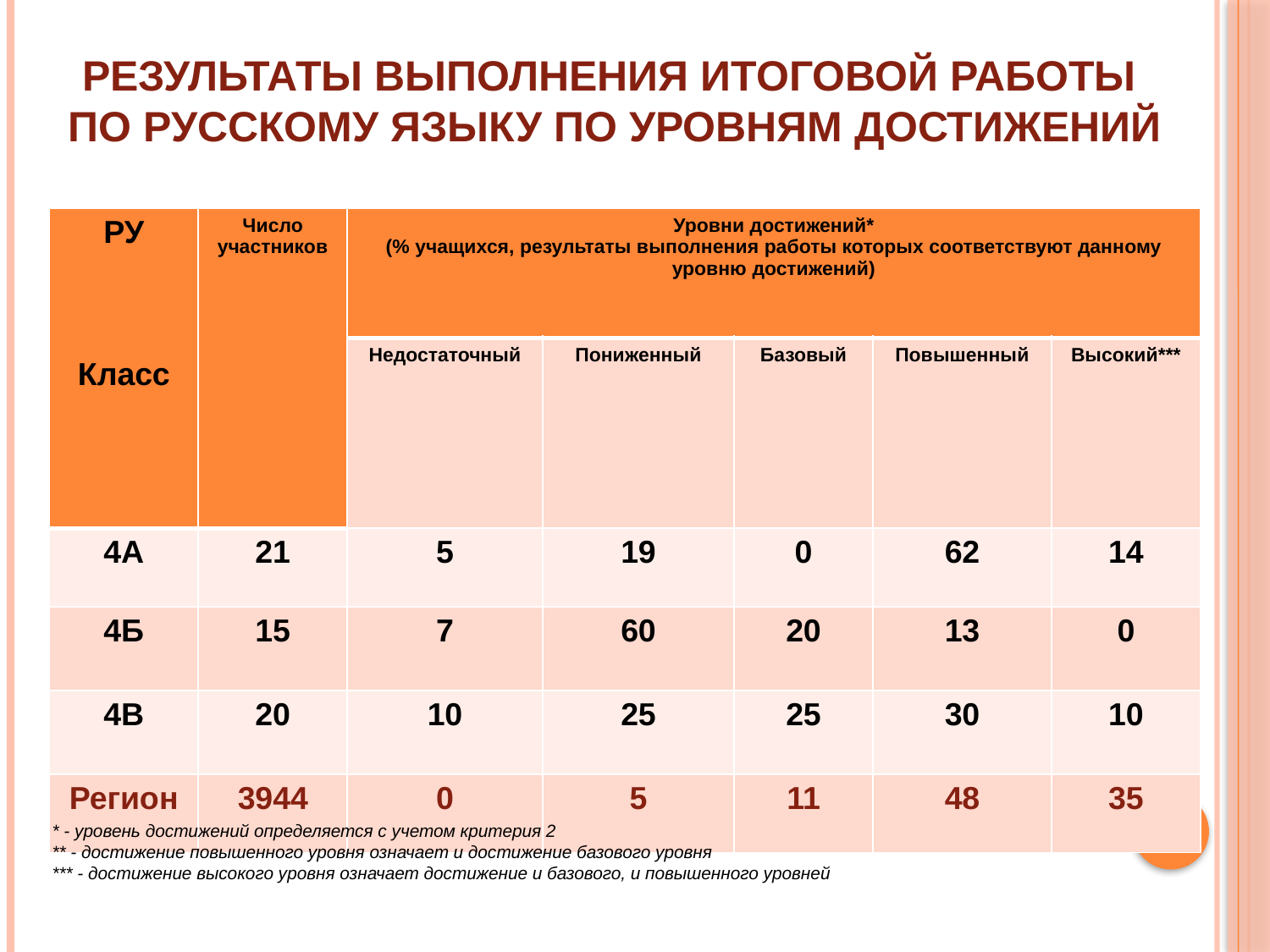

# Результаты выполнения итоговой работы по русскому языку по уровням достижений
| РУ Класс | Число участников | Уровни достижений\* (% учащихся, результаты выполнения работы которых соответствуют данному уровню достижений) |  |  |  |  |
| --- | --- | --- | --- | --- | --- | --- |
|  |  | Недостаточный | Пониженный | Базовый | Повышенный | Высокий\*\*\* |
| 4А | 21 | 5 | 19 | 0 | 62 | 14 |
| 4Б | 15 | 7 | 60 | 20 | 13 | 0 |
| 4В | 20 | 10 | 25 | 25 | 30 | 10 |
| Регион | 3944 | 0 | 5 | 11 | 48 | 35 |
* - уровень достижений определяется с учетом критерия 2
** - достижение повышенного уровня означает и достижение базового уровня
*** - достижение высокого уровня означает достижение и базового, и повышенного уровней